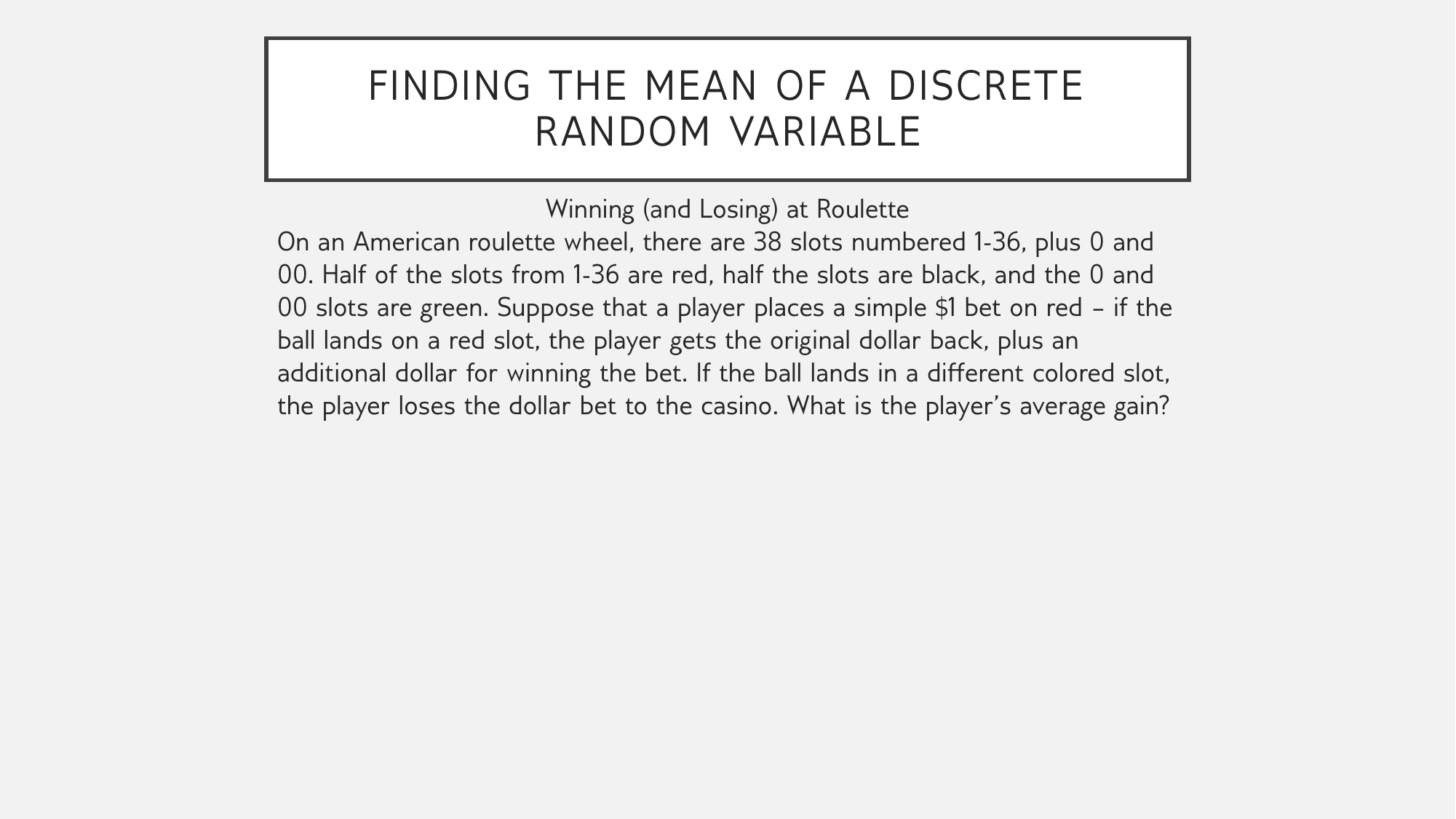

# Finding the mean of a discrete random variable
Winning (and Losing) at Roulette
On an American roulette wheel, there are 38 slots numbered 1-36, plus 0 and 00. Half of the slots from 1-36 are red, half the slots are black, and the 0 and 00 slots are green. Suppose that a player places a simple $1 bet on red – if the ball lands on a red slot, the player gets the original dollar back, plus an additional dollar for winning the bet. If the ball lands in a different colored slot, the player loses the dollar bet to the casino. What is the player’s average gain?